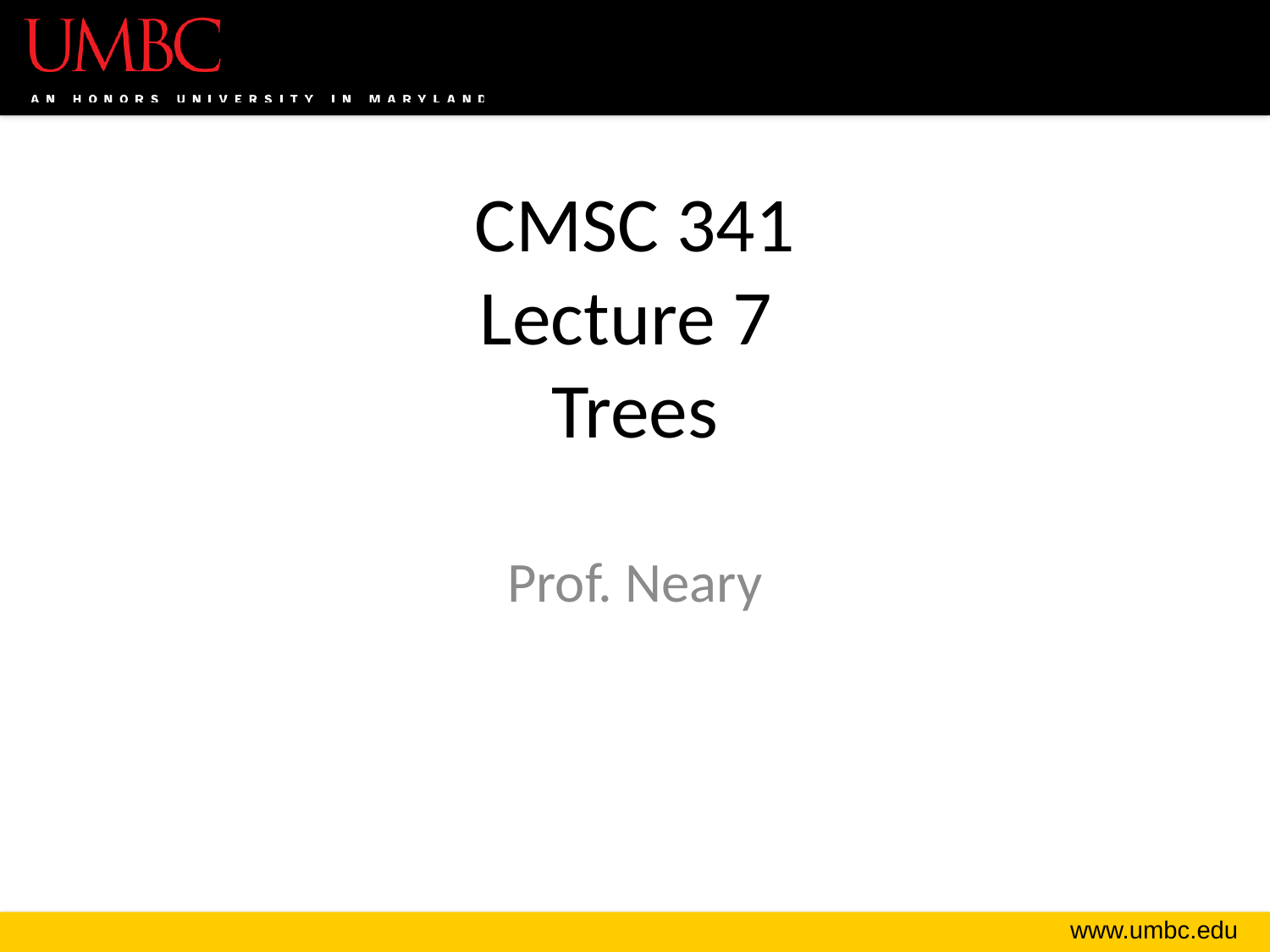

# CMSC 341 Lecture 7 Trees
Prof. Neary